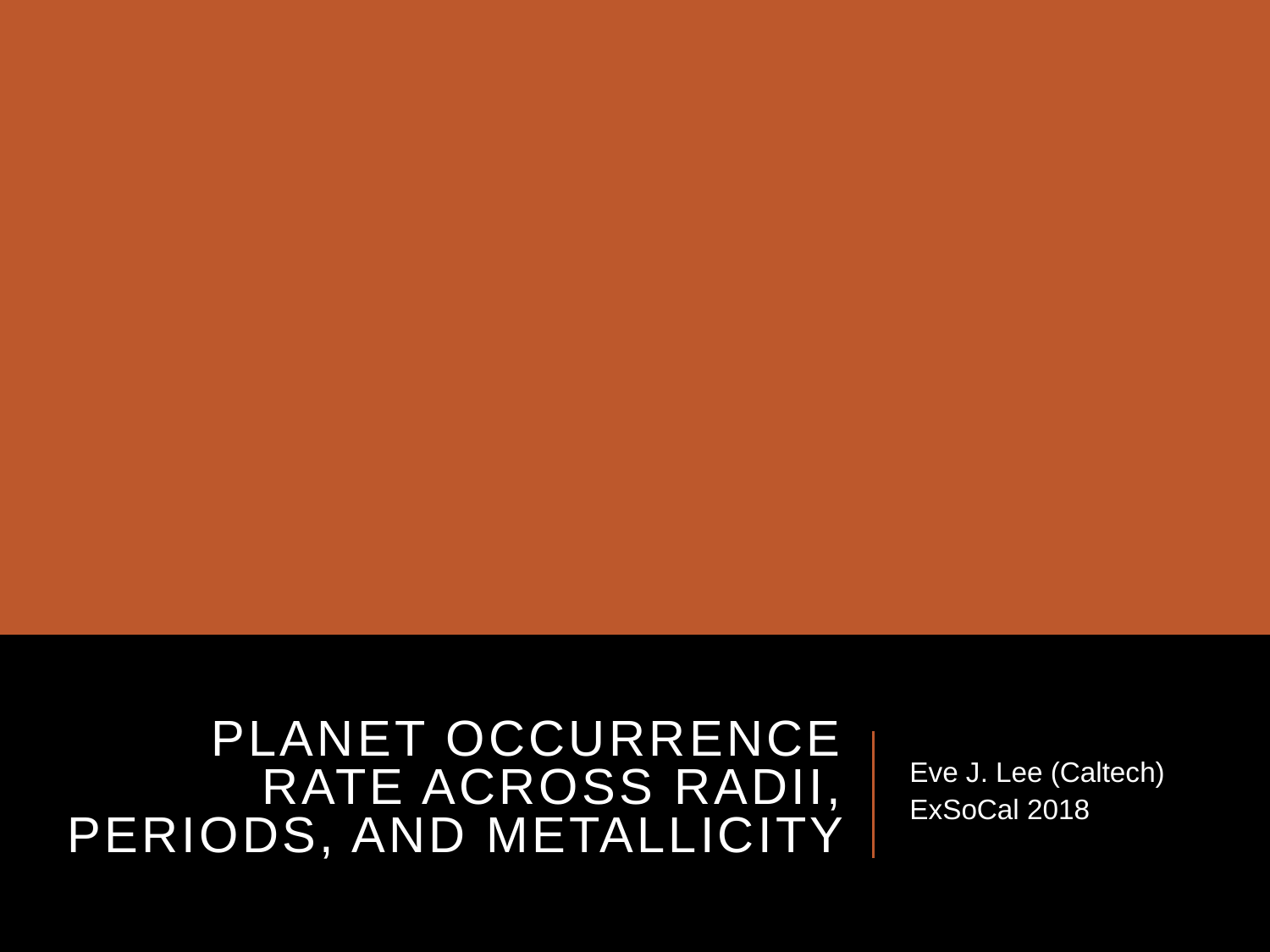

# Planet occurrence rate across radii, periods, and metallicity
Eve J. Lee (Caltech)
ExSoCal 2018